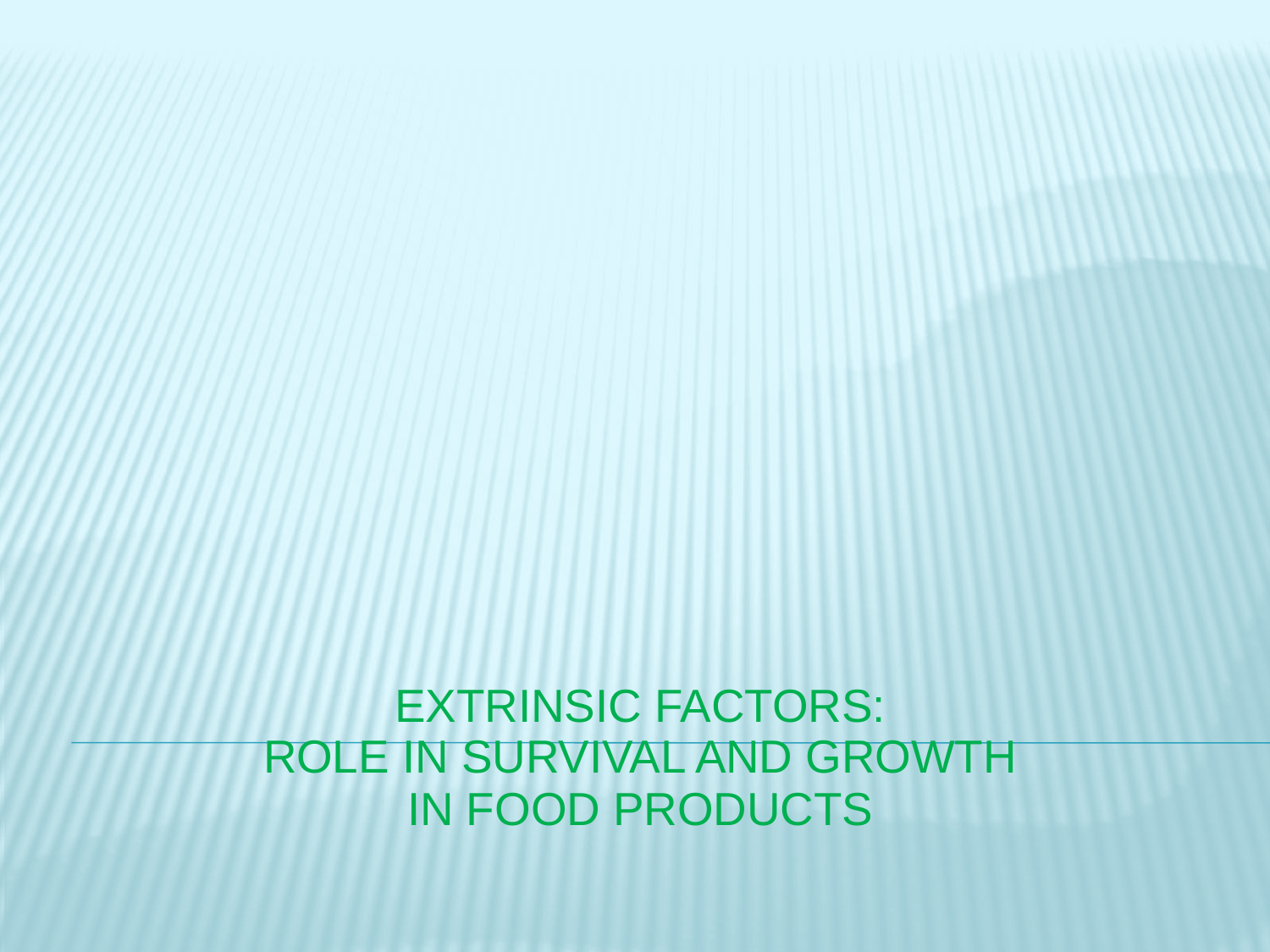

# EXTRINSIC FACTORS: ROLE IN SURVIVAL AND GROWTH IN FOOD PRODUCTS